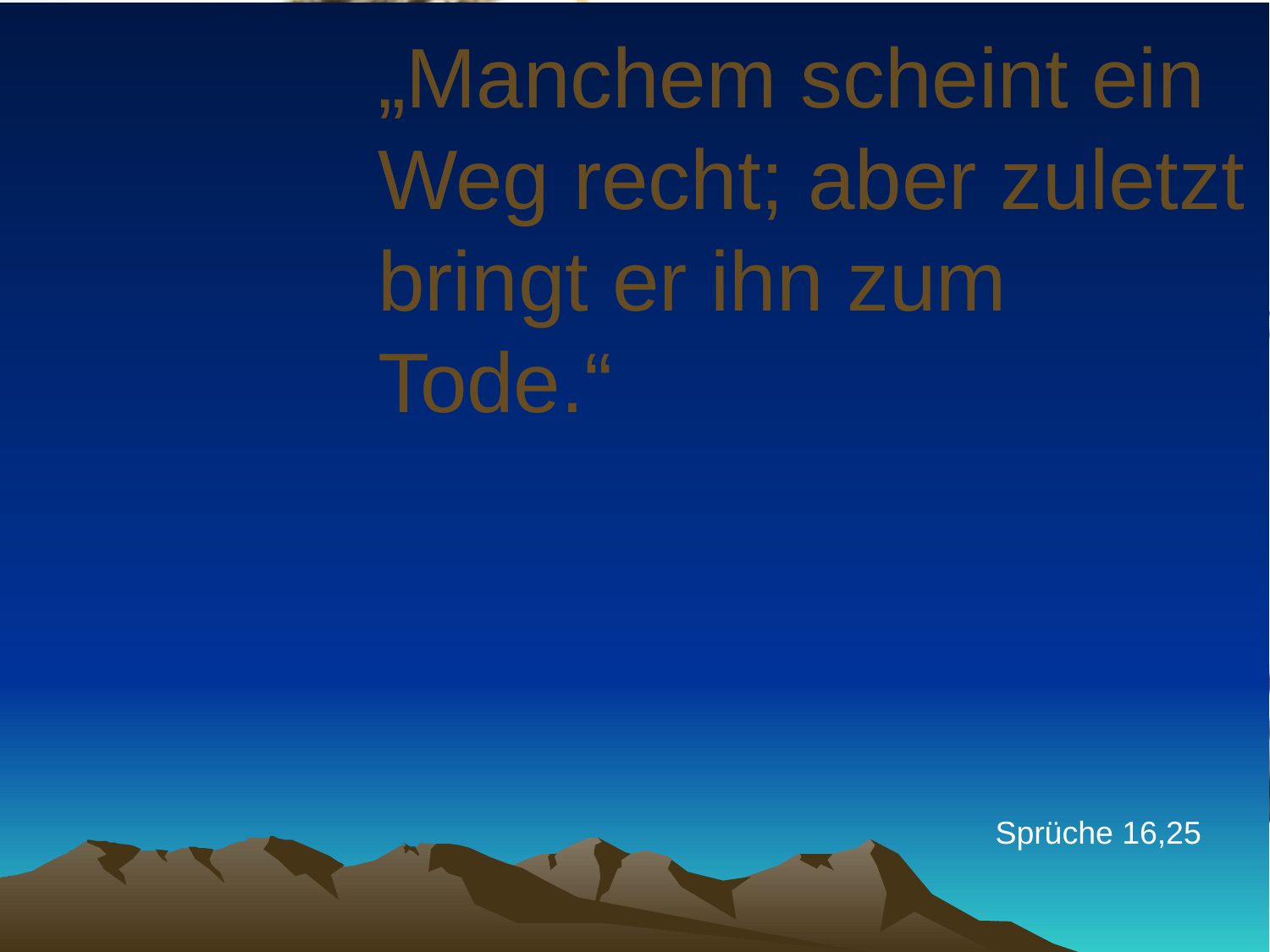

# „Manchem scheint ein Weg recht; aber zuletzt bringt er ihn zum Tode.“
Sprüche 16,25